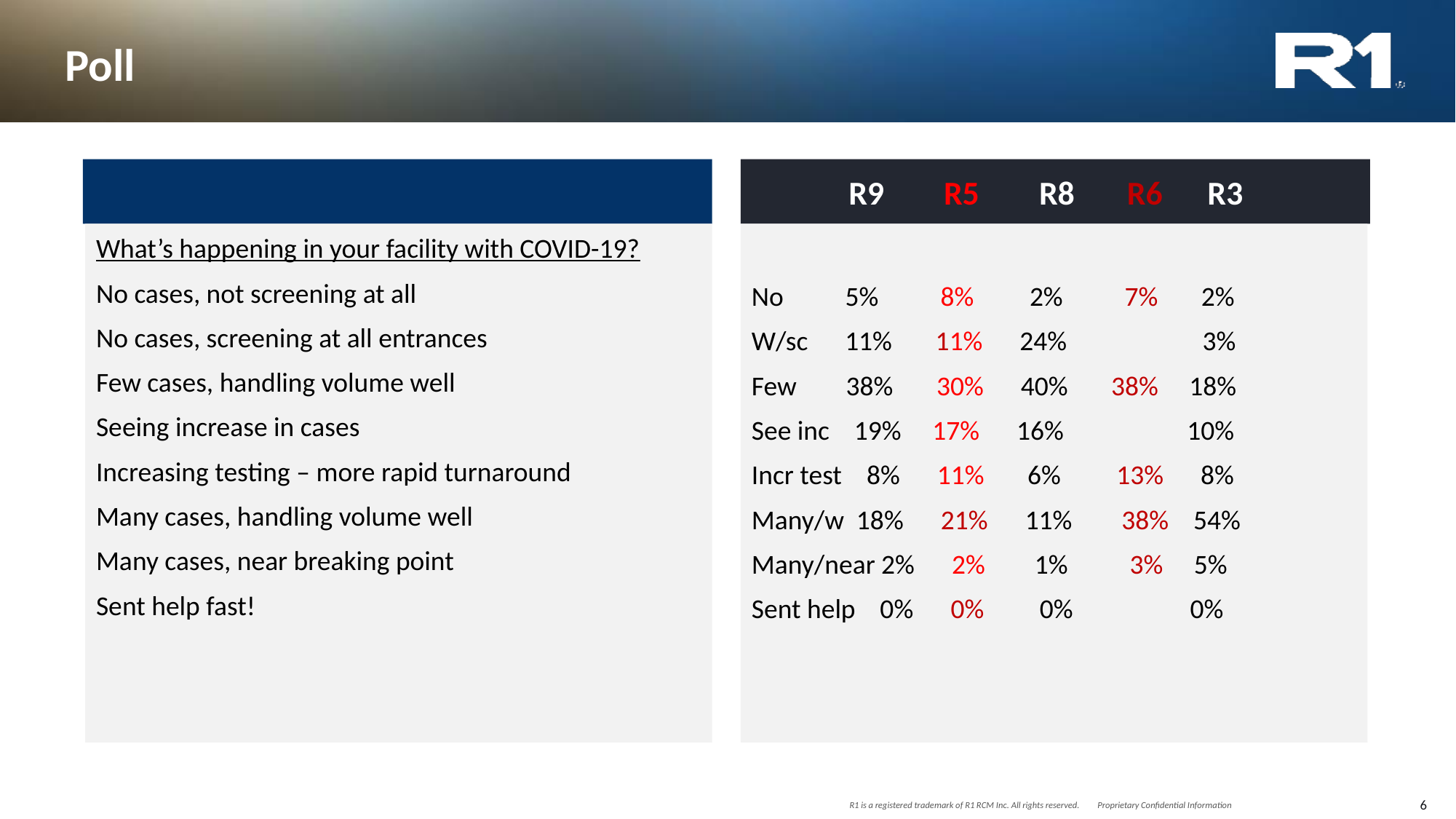

# Poll

             R9        R5        R8       R6      R3
What’s happening in your facility with COVID-19?
No cases, not screening at all
No cases, screening at all entrances
Few cases, handling volume well
Seeing increase in cases
Increasing testing – more rapid turnaround
Many cases, handling volume well
Many cases, near breaking point
Sent help fast!

No          5%          8%         2%          7%       2%
W/sc      11%       11%      24%                      3%
Few        38%       30%      40%       38%     18%
See inc    19%     17%      16%                    10%
Incr test    8%      11%       6%         13%      8%
Many/w  18%      21%      11%        38%    54%
Many/near 2%      2%        1%          3%     5%
Sent help    0%      0%         0%                   0%